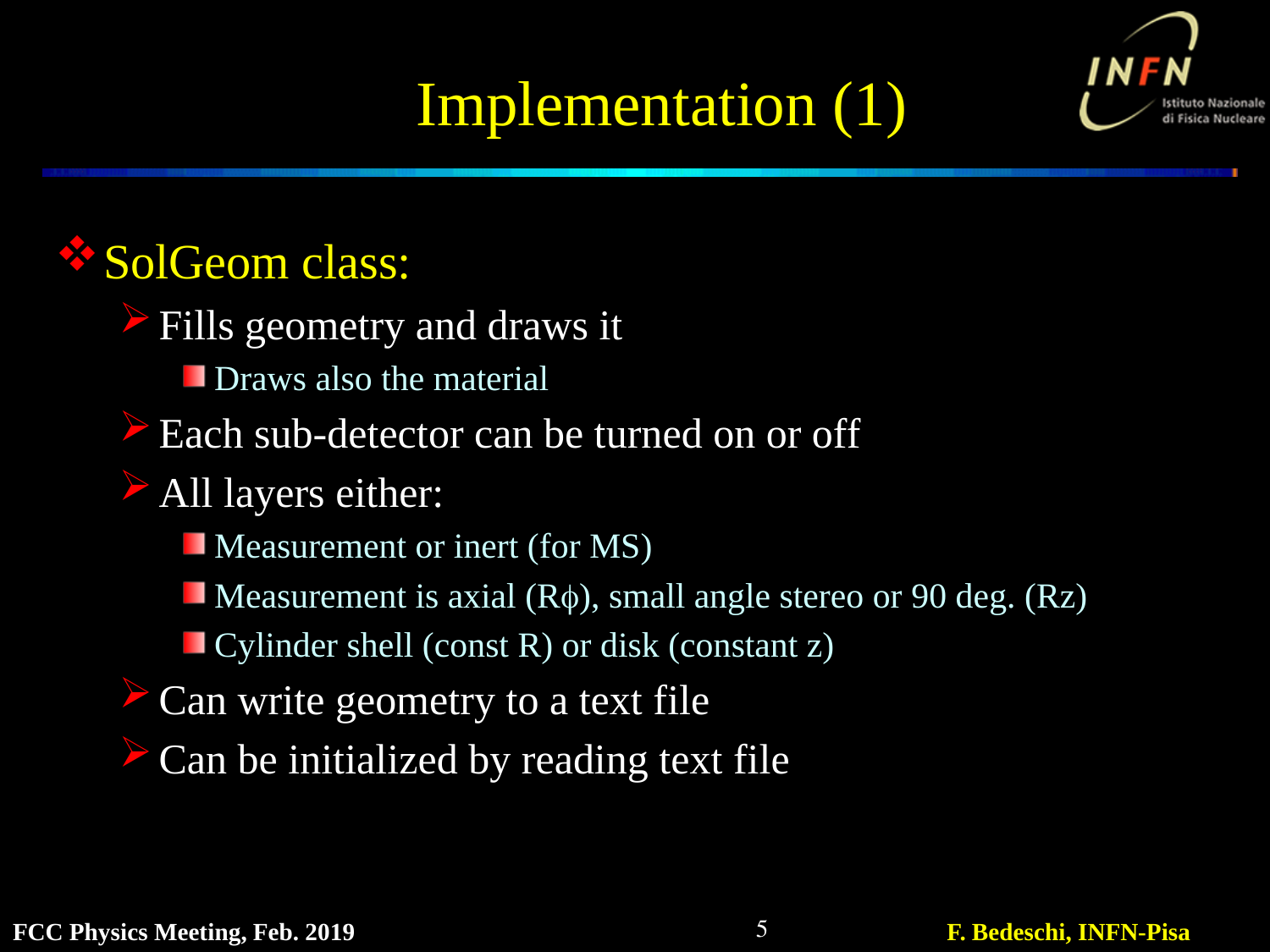

# Implementation (1)
SolGeom class:
Fills geometry and draws it
Draws also the material
Each sub-detector can be turned on or off
All layers either:
Measurement or inert (for MS)
Measurement is axial (Rφ), small angle stereo or 90 deg. (Rz)
Cylinder shell (const R) or disk (constant z)
Can write geometry to a text file
Can be initialized by reading text file
5
FCC Physics Meeting, Feb. 2019
F. Bedeschi, INFN-Pisa